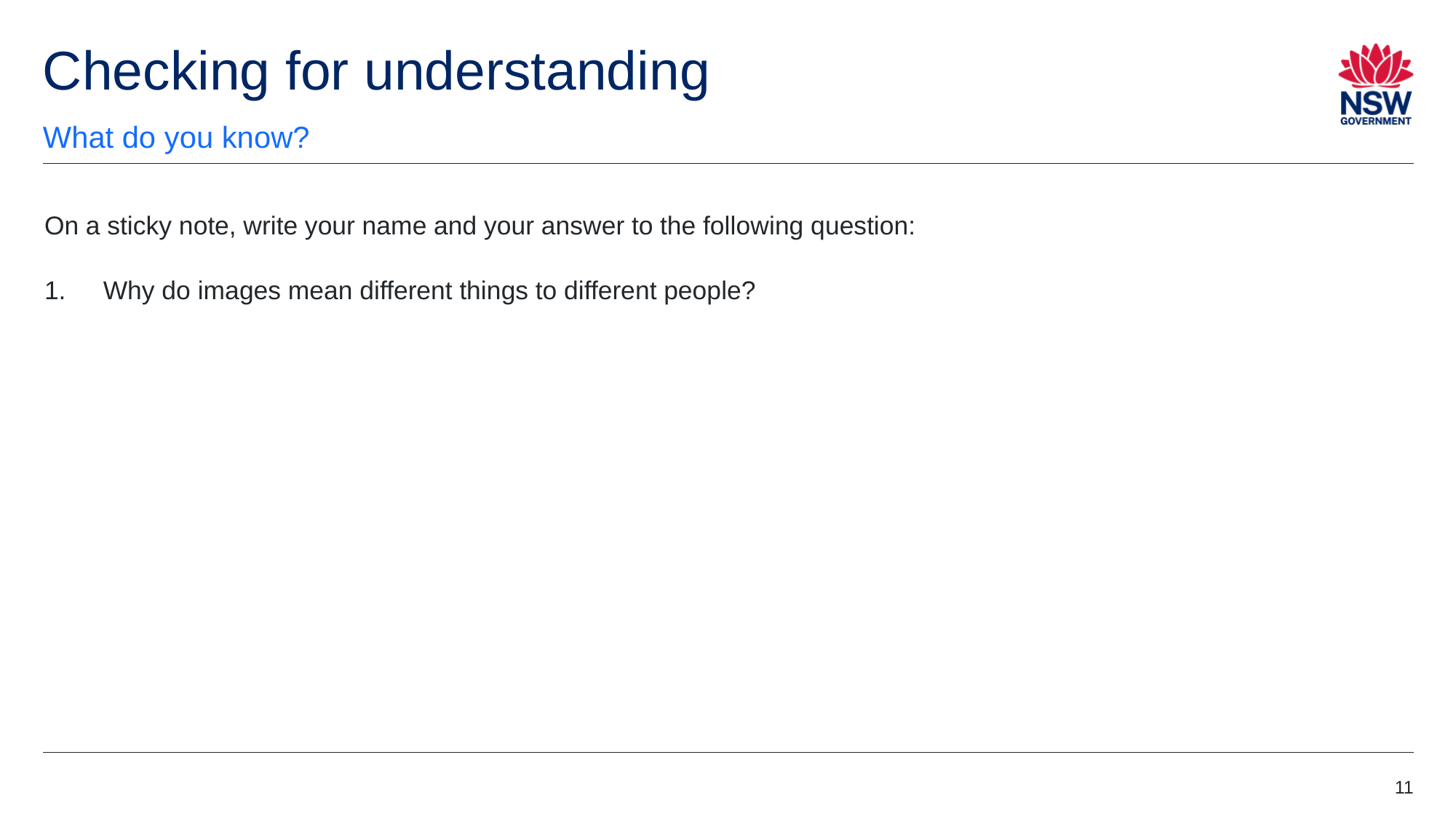

# Checking for understanding
What do you know?
On a sticky note, write your name and your answer to the following question:
Why do images mean different things to different people?

11